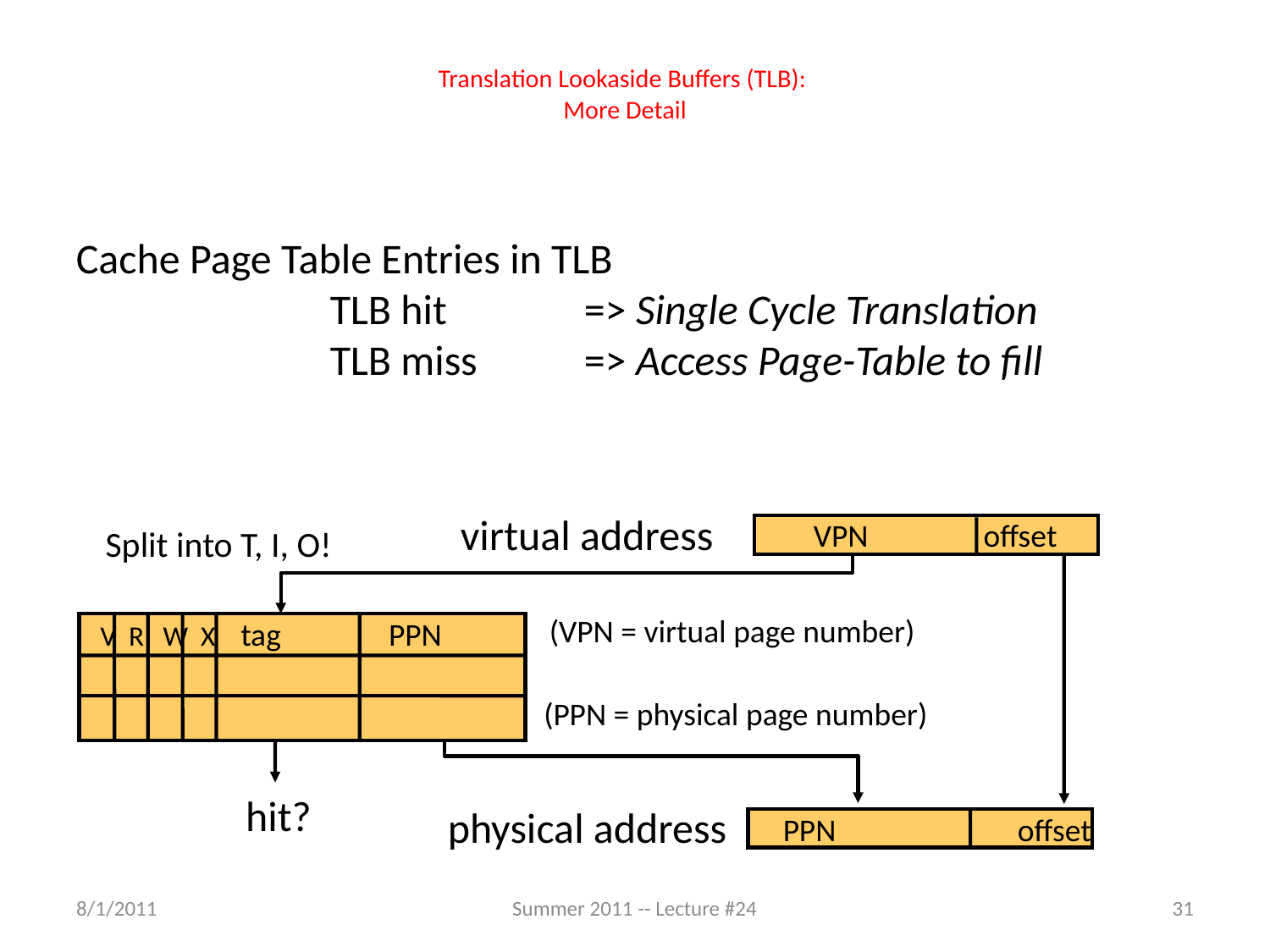

# Translation Lookaside Buffers (TLB): More Detail
Cache Page Table Entries in TLB
		TLB hit		=> Single Cycle Translation
	     	TLB miss 	=> Access Page-Table to fill
virtual address
VPN   	      offset

Split into T, I, O!

(VPN = virtual page number)
V  R   W  X    tag               PPN

(PPN = physical page number)

hit?
physical address
PPN	               offset

8/1/2011
Summer 2011 -- Lecture #24
31